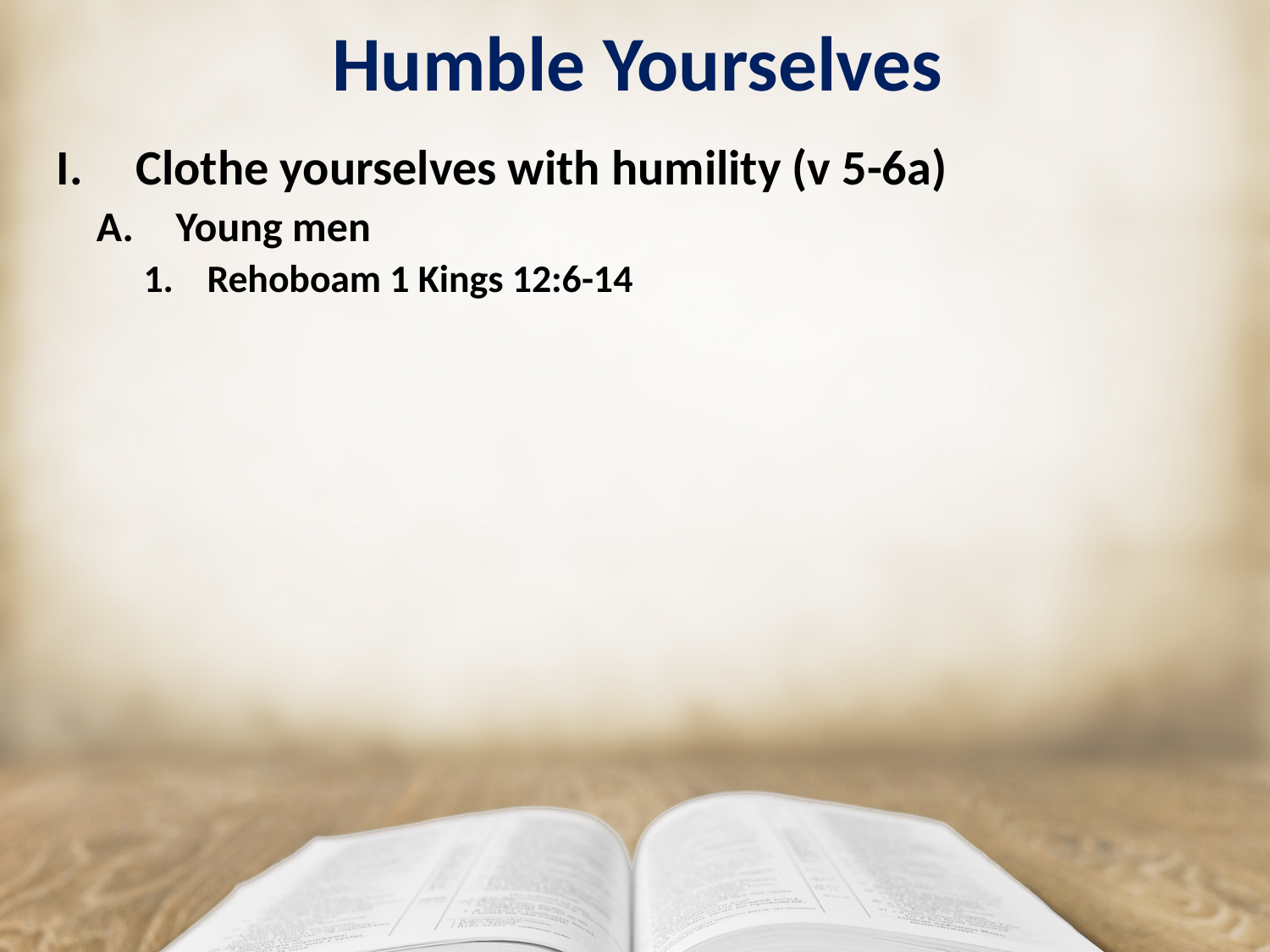

# Humble Yourselves
Clothe yourselves with humility (v 5-6a)
Young men
Rehoboam 1 Kings 12:6-14